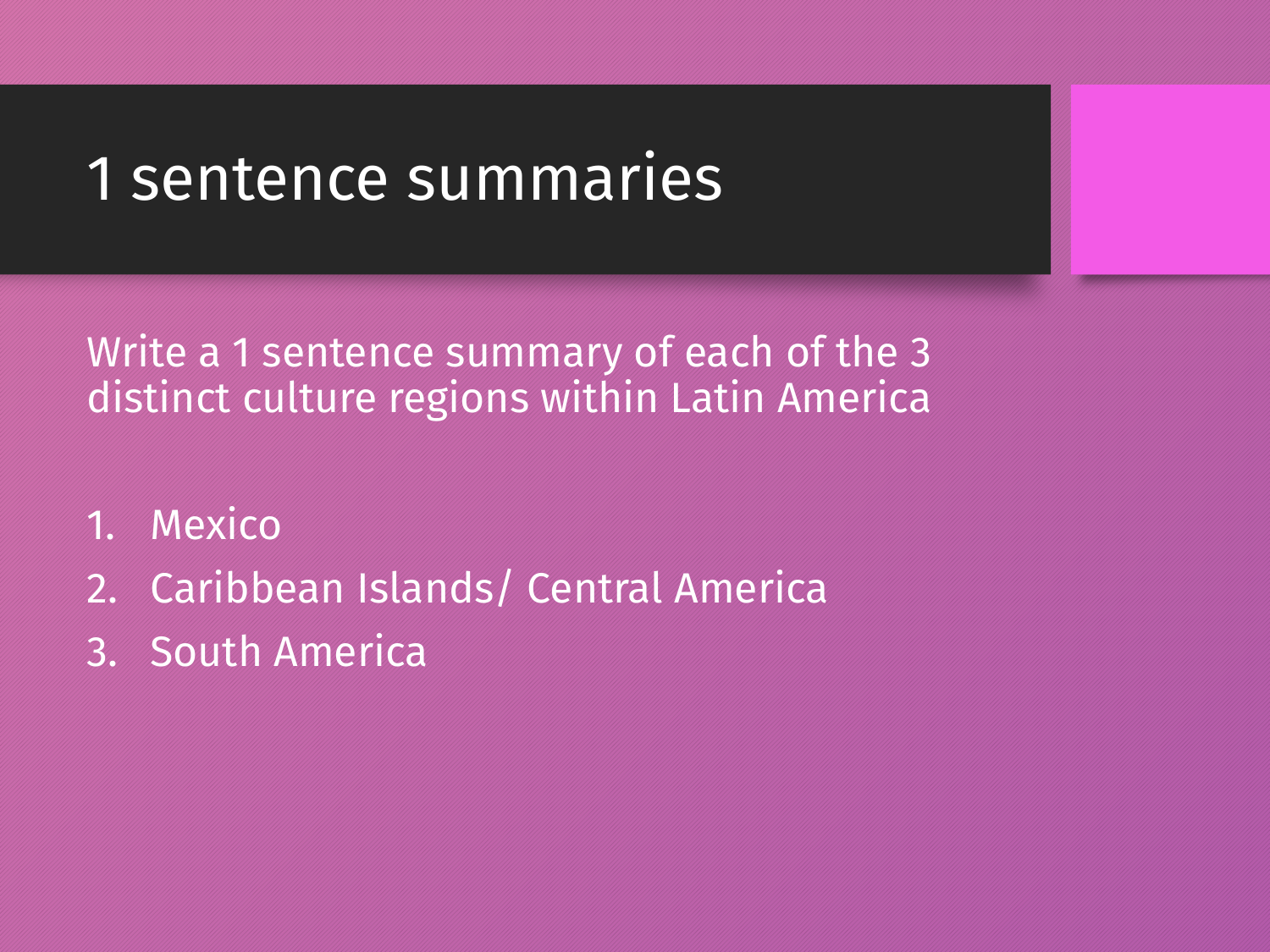

# 1 sentence summaries
Write a 1 sentence summary of each of the 3 distinct culture regions within Latin America

Mexico
Caribbean Islands/ Central America
South America